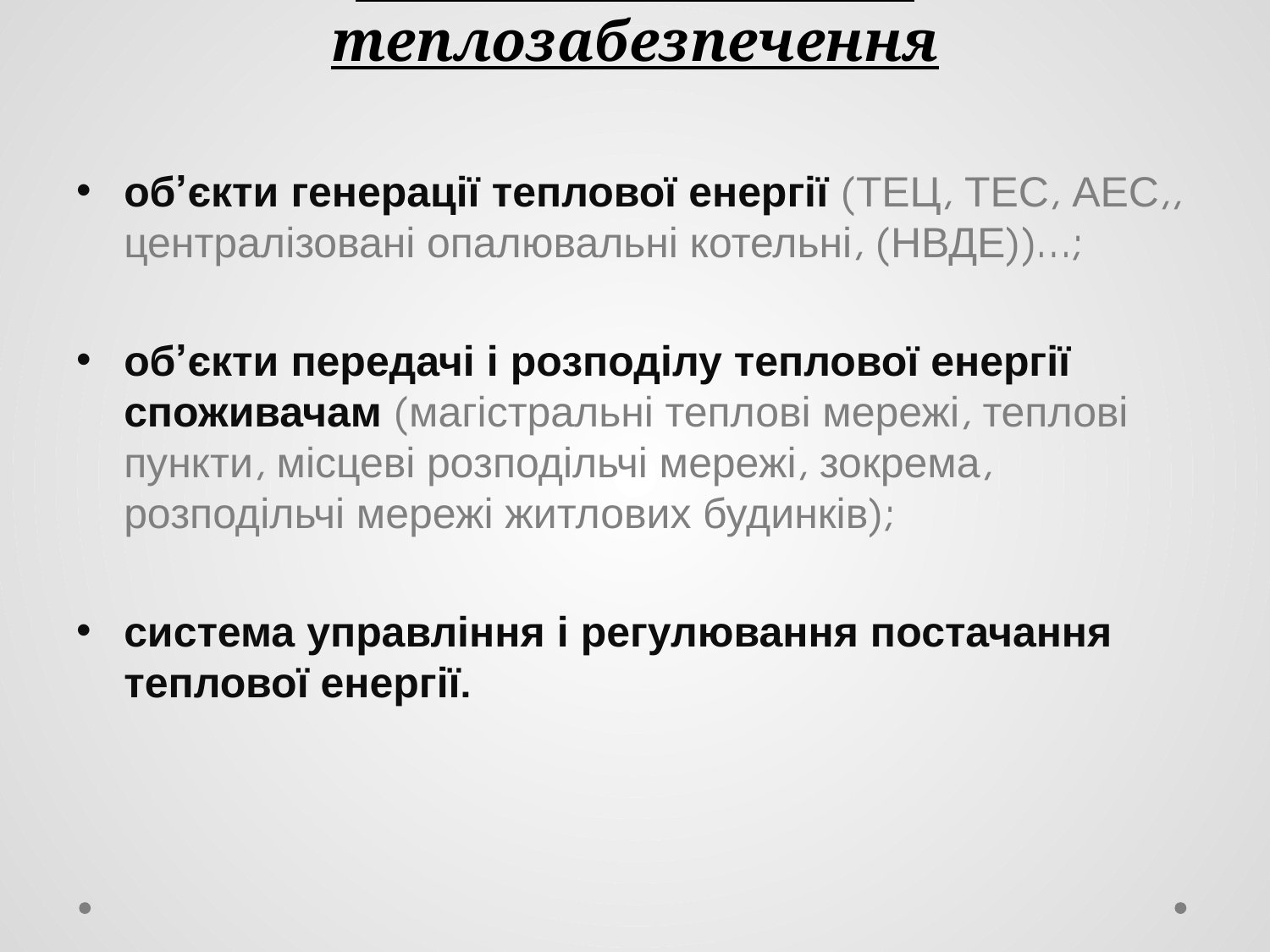

# Складові системи теплозабезпечення

об’єкти генерації теплової енергії (ТЕЦ, ТЕС, АЕС,, централізовані опалювальні котельні, (НВДЕ))…;

об’єкти передачі і розподілу теплової енергії споживачам (магістральні теплові мережі, теплові пункти, місцеві розподільчі мережі, зокрема, розподільчі мережі житлових будинків);

система управління і регулювання постачання теплової енергії.